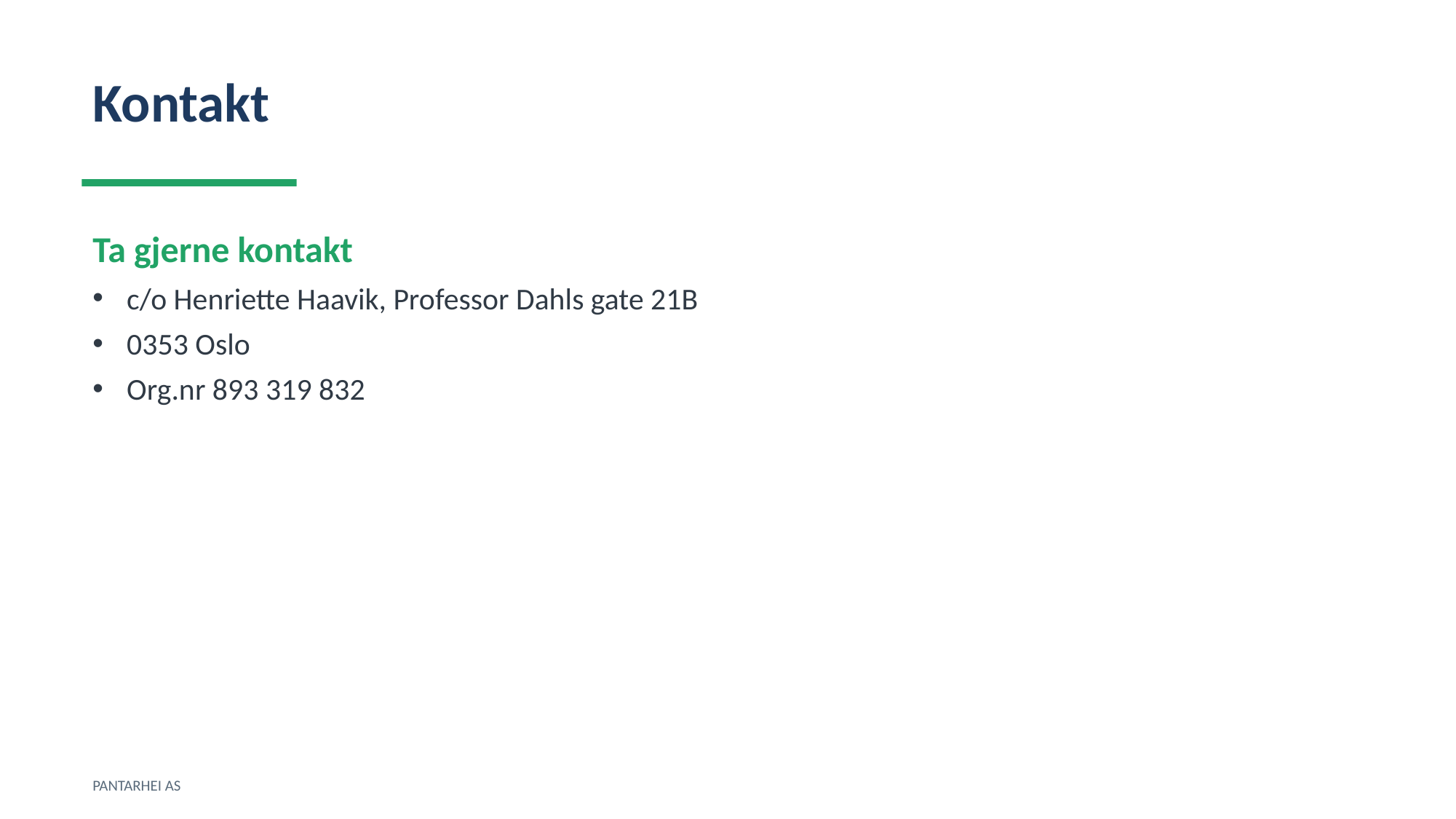

Kontakt

Ta gjerne kontakt
c/o Henriette Haavik, Professor Dahls gate 21B
0353 Oslo
Org.nr 893 319 832
PANTARHEI AS